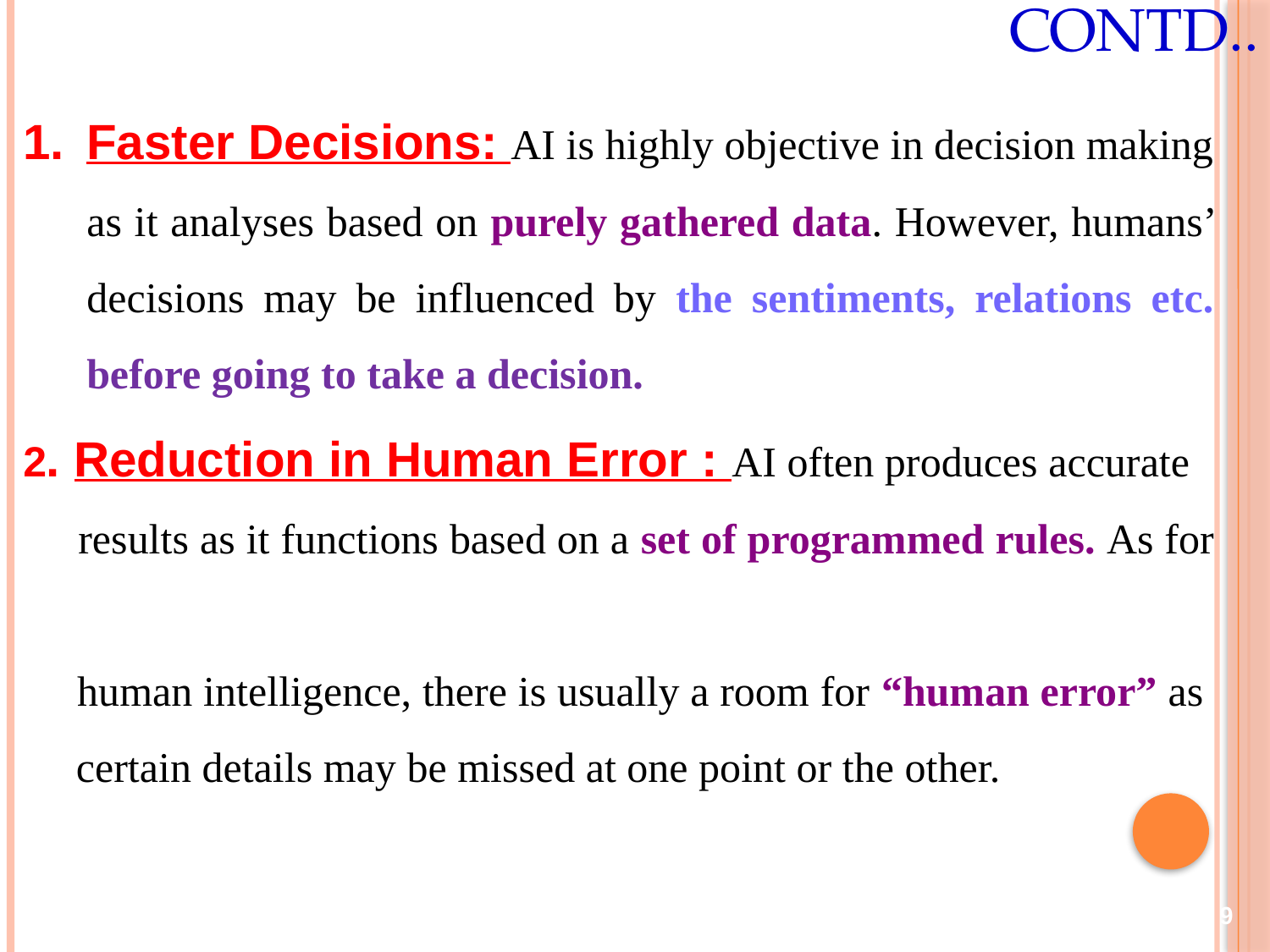

# Contd..

Faster Decisions: AI is highly objective in decision making as it analyses based on purely gathered data. However, humans’ decisions may be influenced by the sentiments, relations etc. before going to take a decision.
2. Reduction in Human Error : AI often produces accurate
     results as it functions based on a set of programmed rules. As for
     human intelligence, there is usually a room for “human error” as
     certain details may be missed at one point or the other.
9